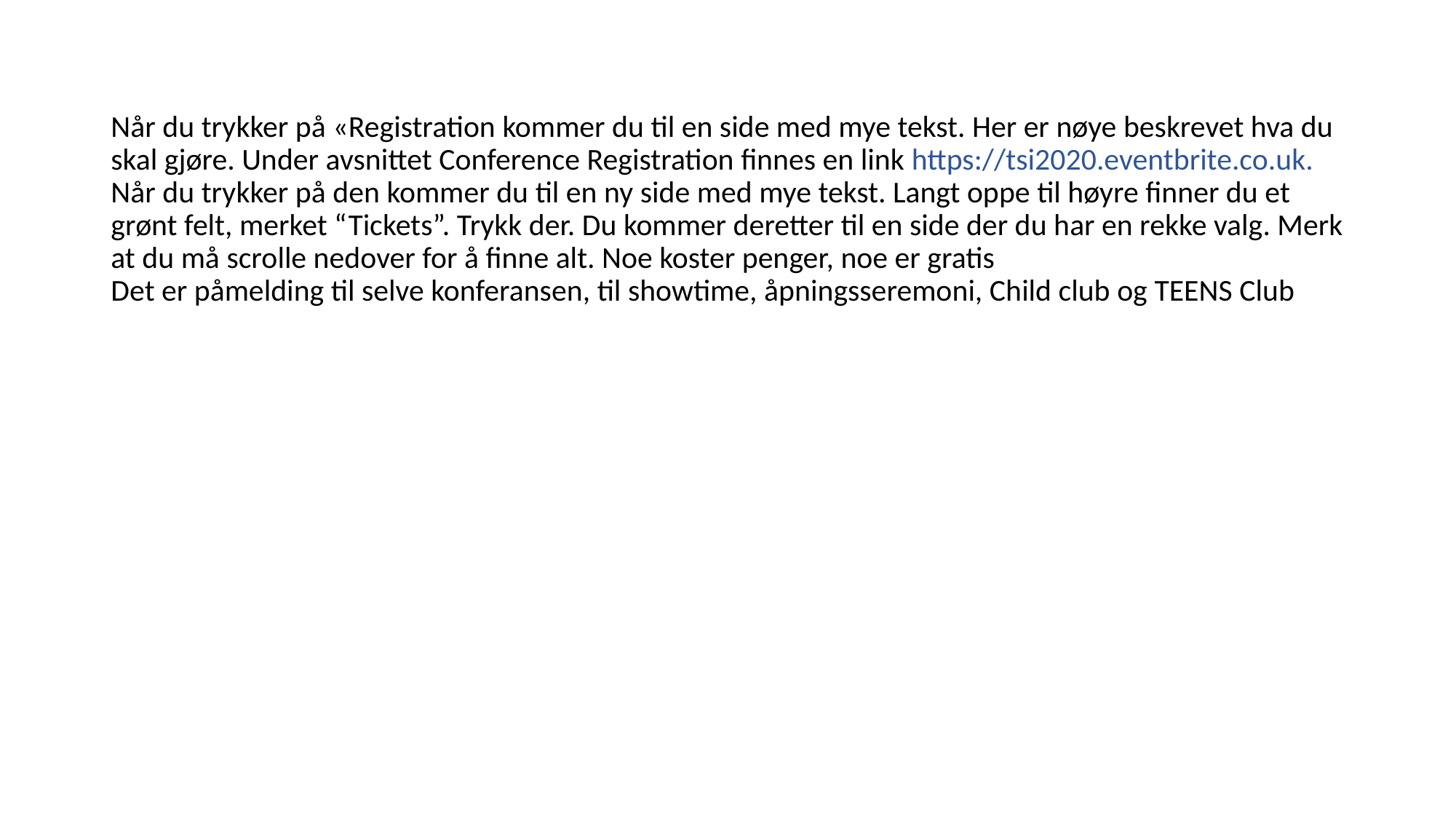

# Når du trykker på «Registration kommer du til en side med mye tekst. Her er nøye beskrevet hva du skal gjøre. Under avsnittet Conference Registration finnes en link https://tsi2020.eventbrite.co.uk. Når du trykker på den kommer du til en ny side med mye tekst. Langt oppe til høyre finner du et grønt felt, merket “Tickets”. Trykk der. Du kommer deretter til en side der du har en rekke valg. Merk at du må scrolle nedover for å finne alt. Noe koster penger, noe er gratis Det er påmelding til selve konferansen, til showtime, åpningsseremoni, Child club og TEENS Club